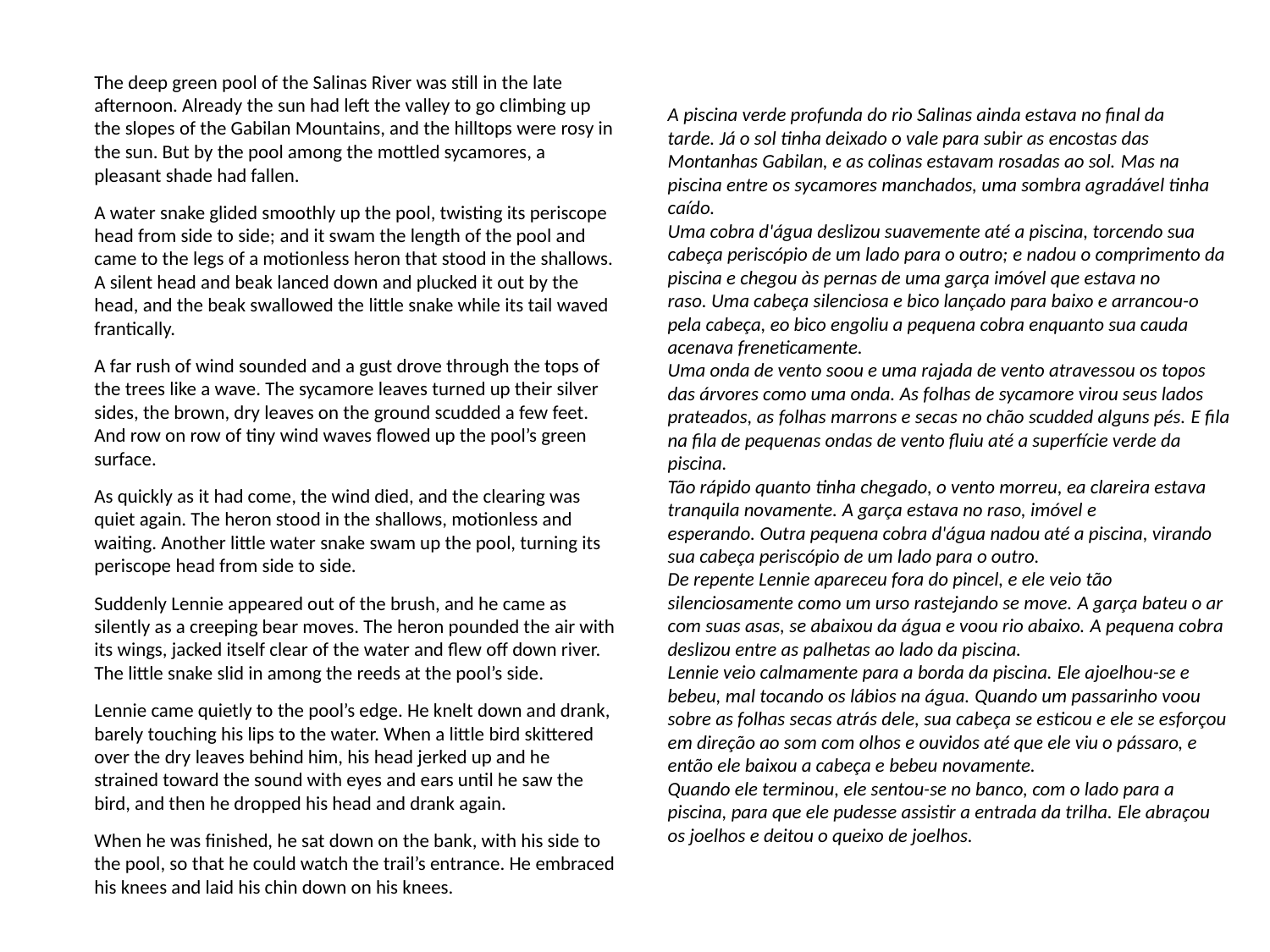

The deep green pool of the Salinas River was still in the late afternoon. Already the sun had left the valley to go climbing up the slopes of the Gabilan Mountains, and the hilltops were rosy in the sun. But by the pool among the mottled sycamores, a pleasant shade had fallen.
A water snake glided smoothly up the pool, twisting its periscope head from side to side; and it swam the length of the pool and came to the legs of a motionless heron that stood in the shallows. A silent head and beak lanced down and plucked it out by the head, and the beak swallowed the little snake while its tail waved frantically.
A far rush of wind sounded and a gust drove through the tops of the trees like a wave. The sycamore leaves turned up their silver sides, the brown, dry leaves on the ground scudded a few feet. And row on row of tiny wind waves flowed up the pool’s green surface.
As quickly as it had come, the wind died, and the clearing was quiet again. The heron stood in the shallows, motionless and waiting. Another little water snake swam up the pool, turning its periscope head from side to side.
Suddenly Lennie appeared out of the brush, and he came as silently as a creeping bear moves. The heron pounded the air with its wings, jacked itself clear of the water and flew off down river. The little snake slid in among the reeds at the pool’s side.
Lennie came quietly to the pool’s edge. He knelt down and drank, barely touching his lips to the water. When a little bird skittered over the dry leaves behind him, his head jerked up and he strained toward the sound with eyes and ears until he saw the bird, and then he dropped his head and drank again.
When he was finished, he sat down on the bank, with his side to the pool, so that he could watch the trail’s entrance. He embraced his knees and laid his chin down on his knees.
A piscina verde profunda do rio Salinas ainda estava no final da tarde. Já o sol tinha deixado o vale para subir as encostas das Montanhas Gabilan, e as colinas estavam rosadas ao sol. Mas na piscina entre os sycamores manchados, uma sombra agradável tinha caído.
Uma cobra d'água deslizou suavemente até a piscina, torcendo sua cabeça periscópio de um lado para o outro; e nadou o comprimento da piscina e chegou às pernas de uma garça imóvel que estava no raso. Uma cabeça silenciosa e bico lançado para baixo e arrancou-o pela cabeça, eo bico engoliu a pequena cobra enquanto sua cauda acenava freneticamente.
Uma onda de vento soou e uma rajada de vento atravessou os topos das árvores como uma onda. As folhas de sycamore virou seus lados prateados, as folhas marrons e secas no chão scudded alguns pés. E fila na fila de pequenas ondas de vento fluiu até a superfície verde da piscina.
Tão rápido quanto tinha chegado, o vento morreu, ea clareira estava tranquila novamente. A garça estava no raso, imóvel e esperando. Outra pequena cobra d'água nadou até a piscina, virando sua cabeça periscópio de um lado para o outro.
De repente Lennie apareceu fora do pincel, e ele veio tão silenciosamente como um urso rastejando se move. A garça bateu o ar com suas asas, se abaixou da água e voou rio abaixo. A pequena cobra deslizou entre as palhetas ao lado da piscina.
Lennie veio calmamente para a borda da piscina. Ele ajoelhou-se e bebeu, mal tocando os lábios na água. Quando um passarinho voou sobre as folhas secas atrás dele, sua cabeça se esticou e ele se esforçou em direção ao som com olhos e ouvidos até que ele viu o pássaro, e então ele baixou a cabeça e bebeu novamente.
Quando ele terminou, ele sentou-se no banco, com o lado para a piscina, para que ele pudesse assistir a entrada da trilha. Ele abraçou os joelhos e deitou o queixo de joelhos.